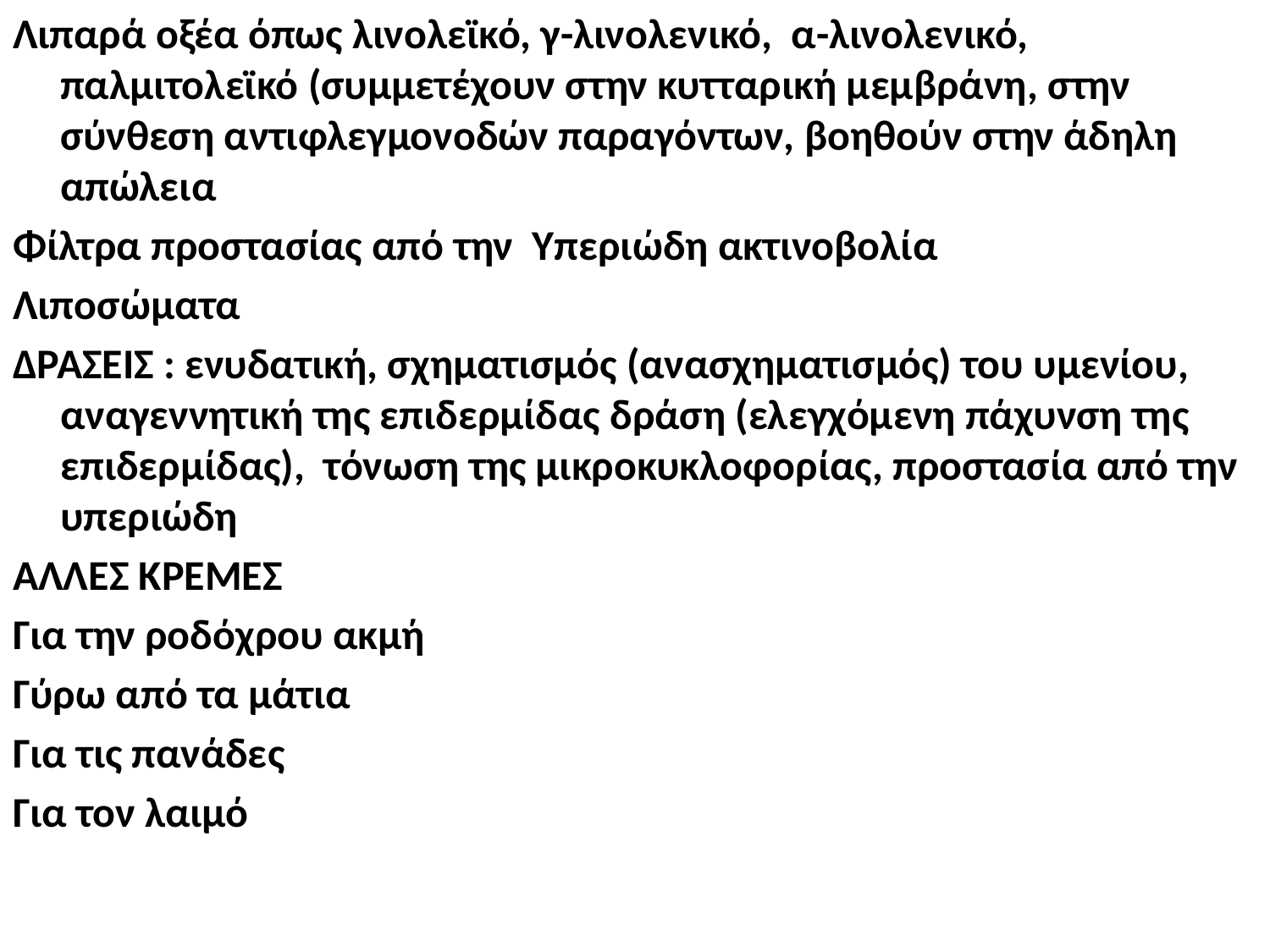

Λιπαρά οξέα όπως λινολεϊκό, γ-λινολενικό,  α-λινολενικό, παλμιτολεϊκό (συμμετέχουν στην κυτταρική μεμβράνη, στην σύνθεση αντιφλεγμονοδών παραγόντων, βοηθούν στην άδηλη απώλεια
Φίλτρα προστασίας από την  Υπεριώδη ακτινοβολία
Λιποσώματα
ΔΡΑΣΕΙΣ : ενυδατική, σχηματισμός (ανασχηματισμός) του υμενίου, αναγεννητική της επιδερμίδας δράση (ελεγχόμενη πάχυνση της επιδερμίδας),  τόνωση της μικροκυκλοφορίας, προστασία από την υπεριώδη
ΆΛΛΕΣ ΚΡΕΜΕΣ
Για την ροδόχρου ακμή
Γύρω από τα μάτια
Για τις πανάδες
Για τον λαιμό